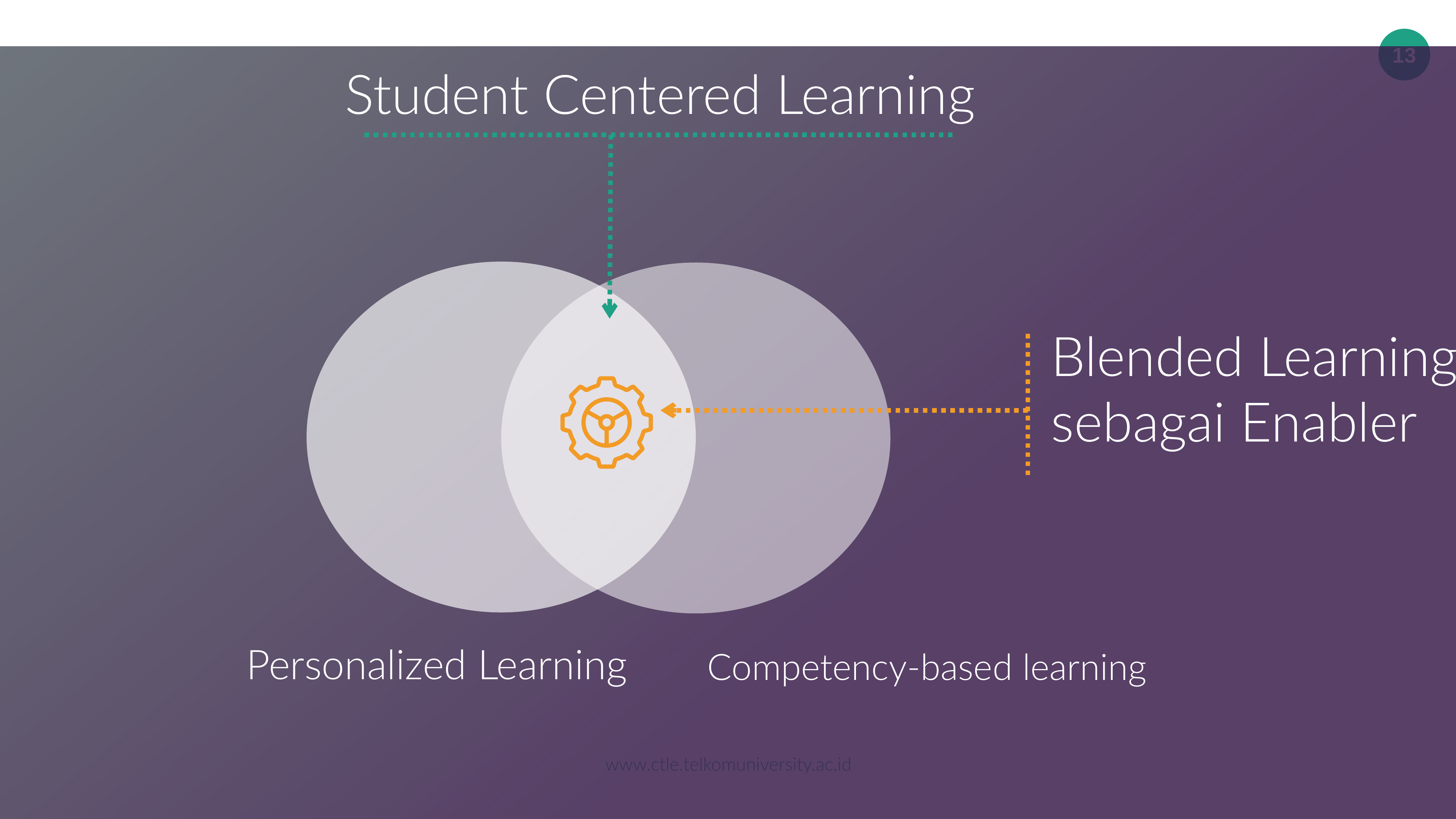

Student Centered Learning

Blended Learning
sebagai Enabler

Personalized Learning

Competency-based learning